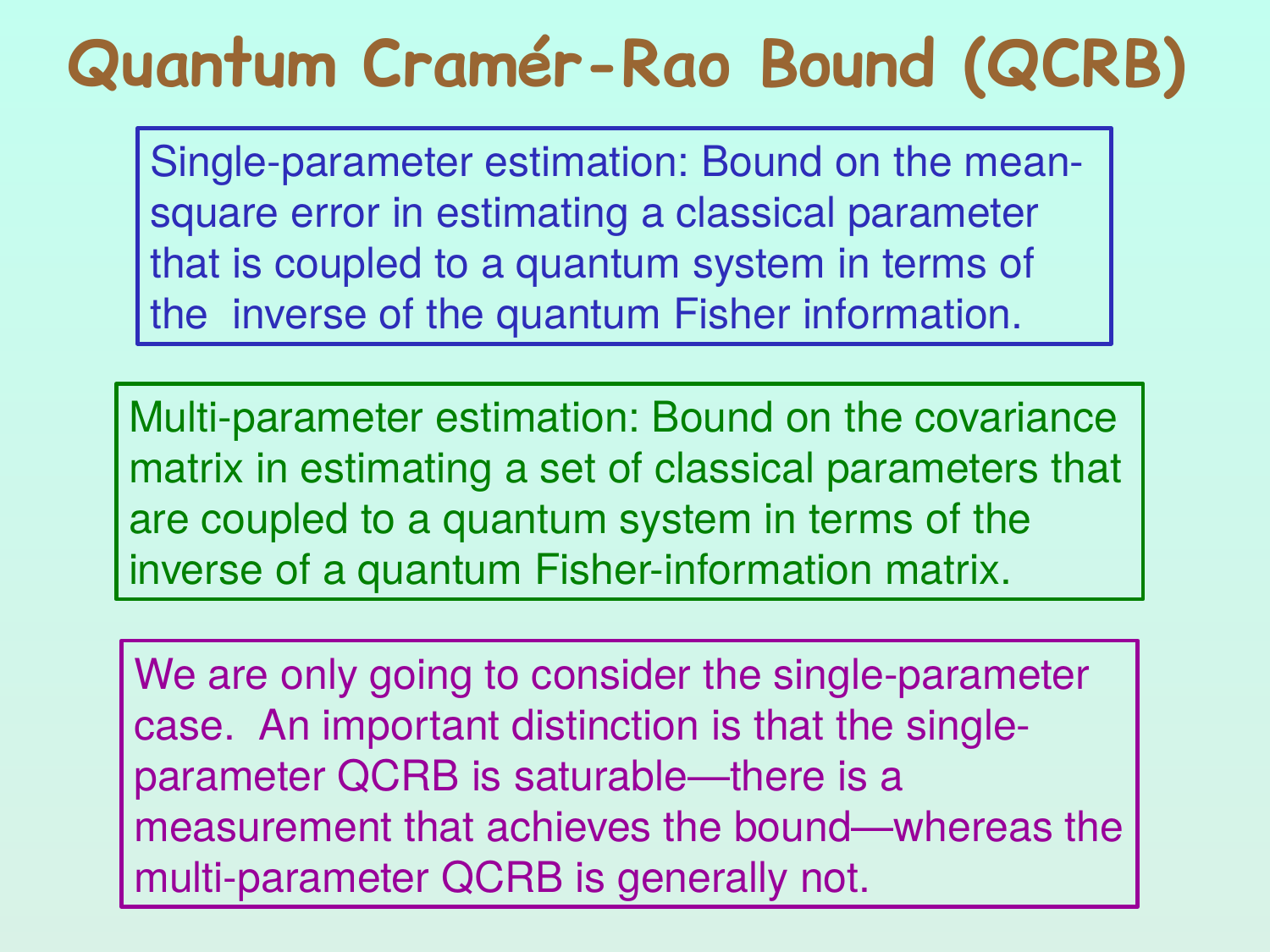

Quantum Cramér-Rao Bound (QCRB)
Single-parameter estimation: Bound on the mean-square error in estimating a classical parameter that is coupled to a quantum system in terms of the  inverse of the quantum Fisher information.
Multi-parameter estimation: Bound on the covariance matrix in estimating a set of classical parameters that are coupled to a quantum system in terms of the inverse of a quantum Fisher-information matrix.
We are only going to consider the single-parameter case.  An important distinction is that the single-parameter QCRB is saturable—there is a measurement that achieves the bound—whereas the multi-parameter QCRB is generally not.